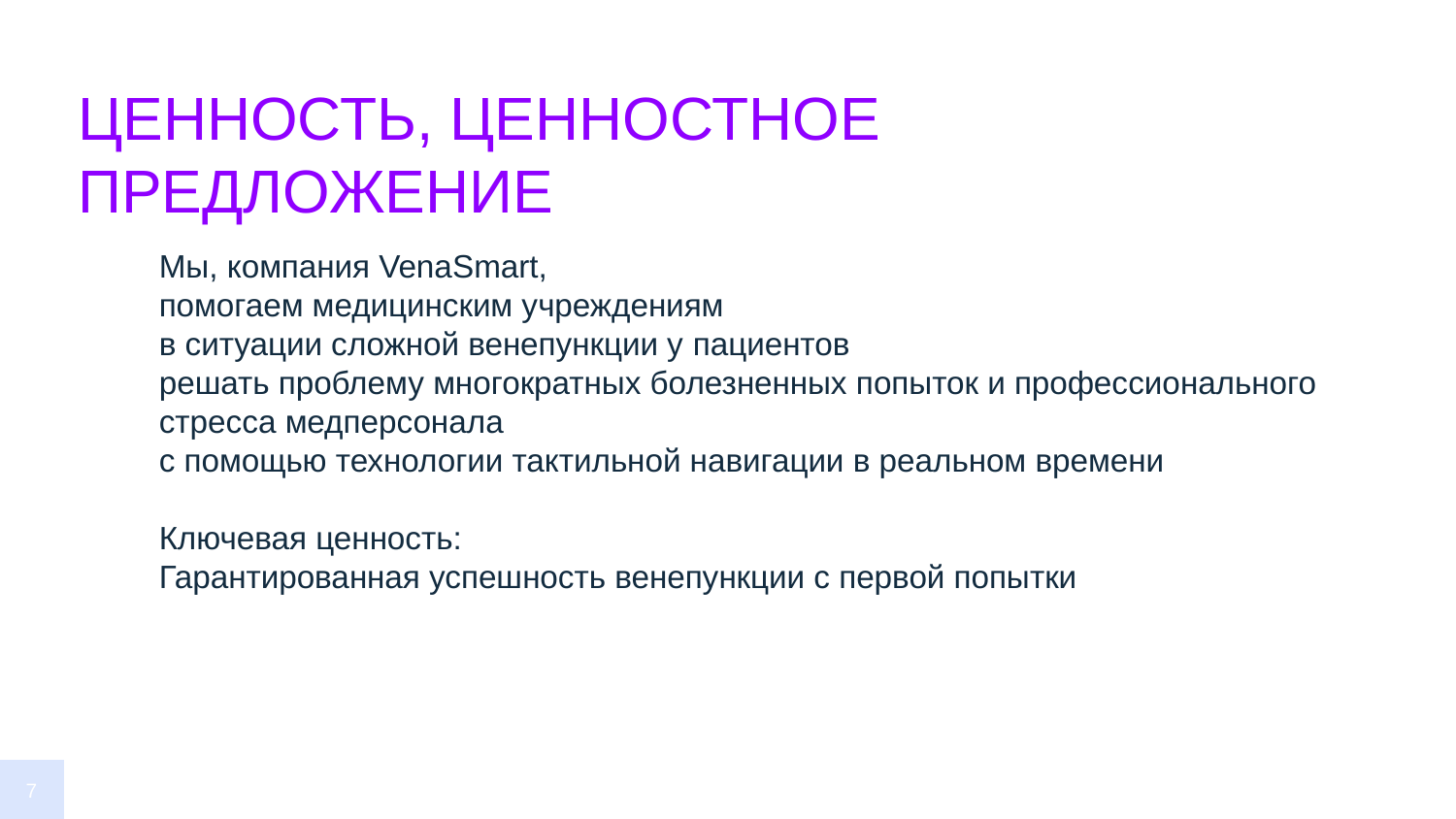

# ЦЕННОСТЬ, ЦЕННОСТНОЕ ПРЕДЛОЖЕНИЕ
Мы, компания VenaSmart,
помогаем медицинским учреждениям
в ситуации сложной венепункции у пациентов
решать проблему многократных болезненных попыток и профессионального стресса медперсонала
с помощью технологии тактильной навигации в реальном времени

Ключевая ценность:
Гарантированная успешность венепункции с первой попытки

7